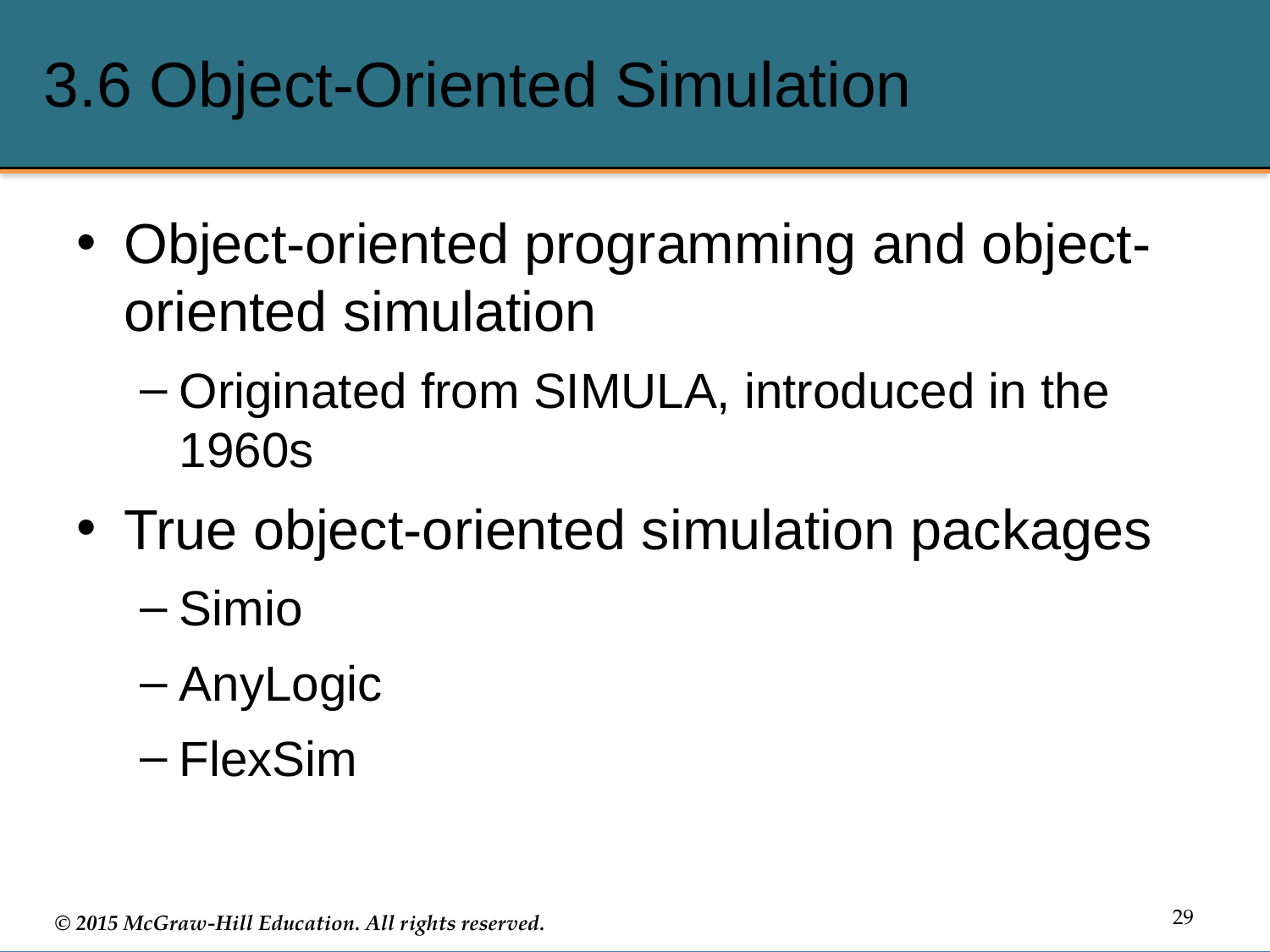

# 3.6 Object-Oriented Simulation
Object-oriented programming and object-oriented simulation
Originated from SIMULA, introduced in the 1960s
True object-oriented simulation packages
Simio
AnyLogic
FlexSim
29